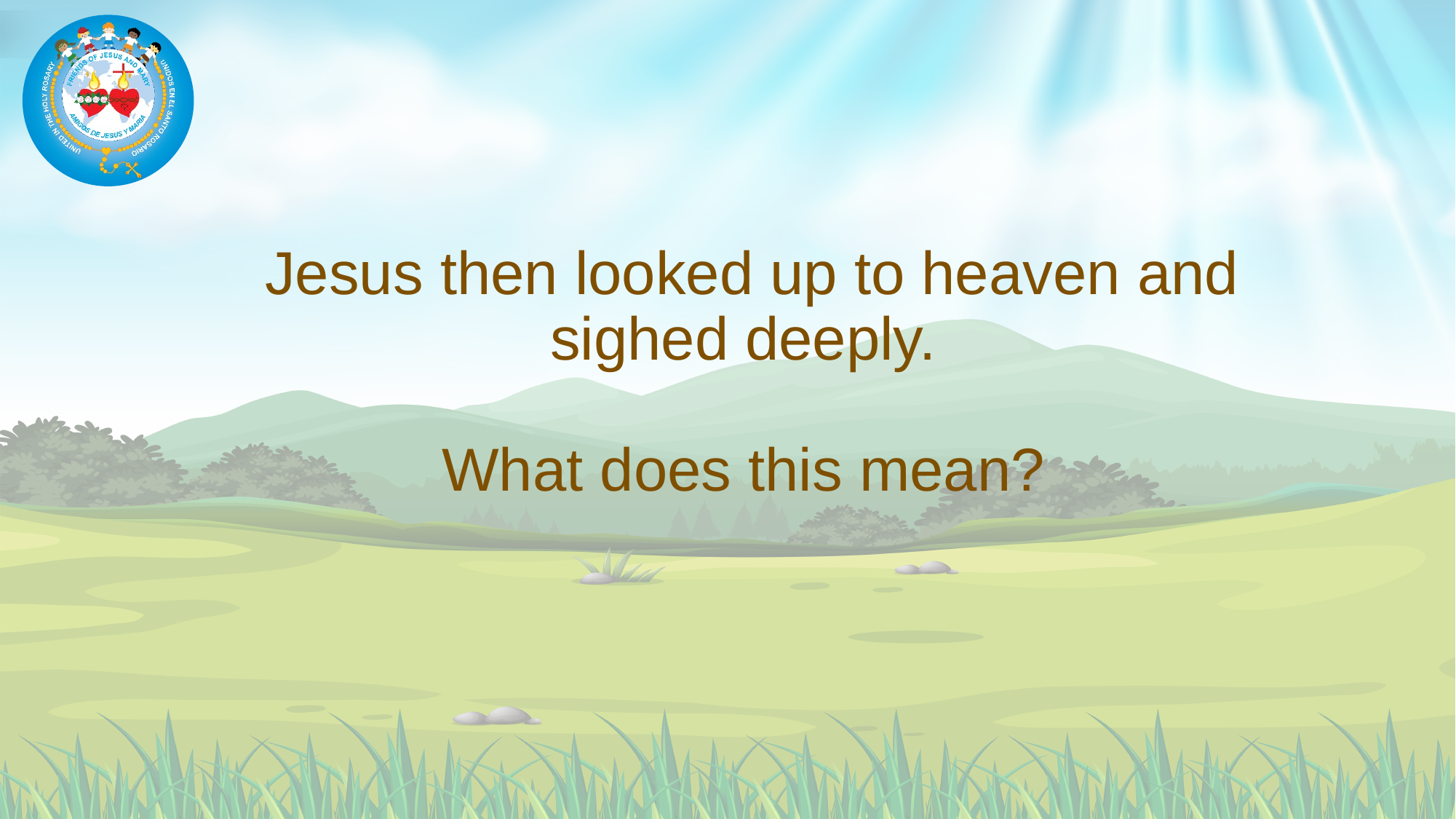

# Jesus then looked up to heaven and sighed deeply. What does this mean?